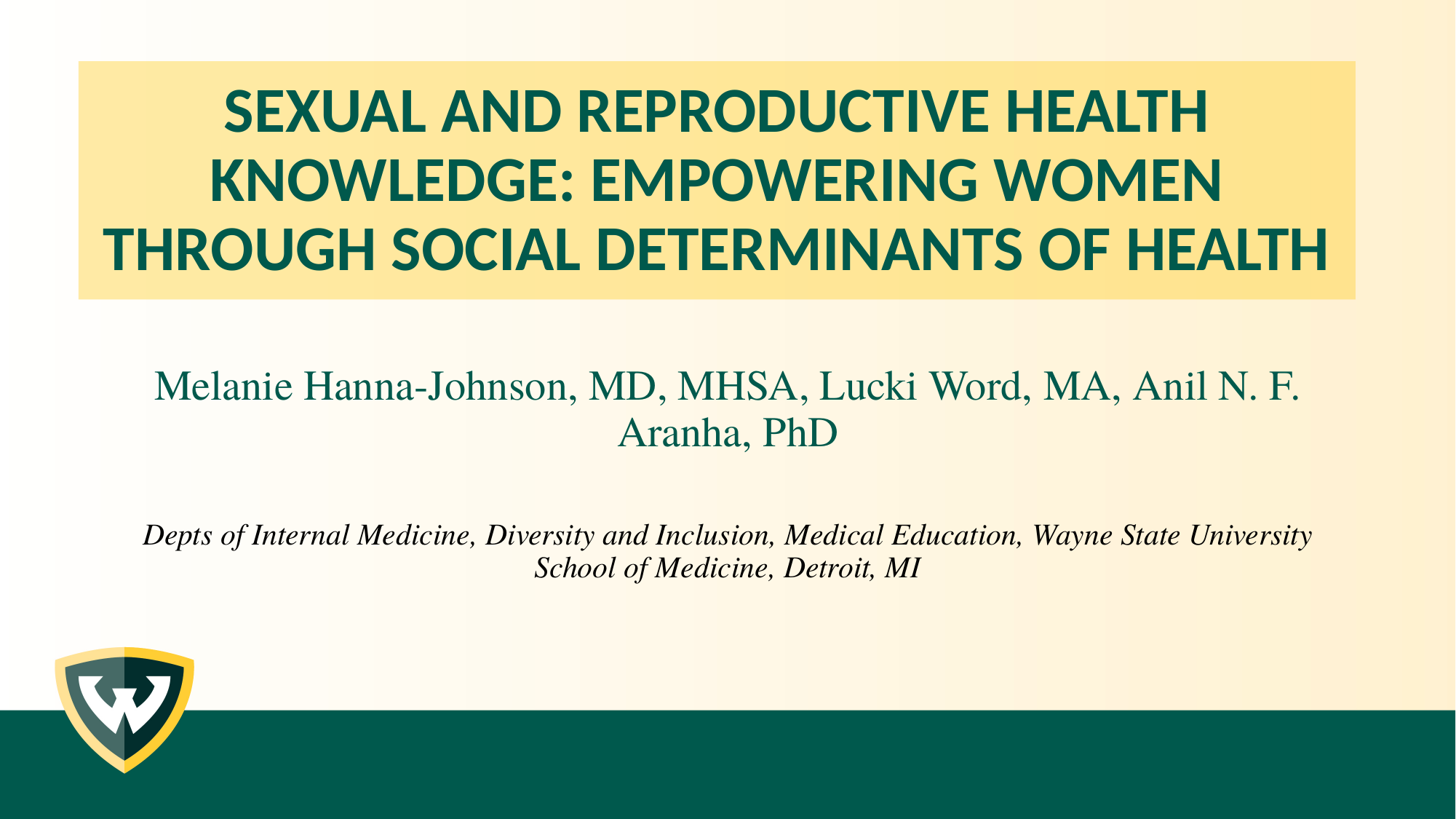

# SEXUAL AND REPRODUCTIVE HEALTH KNOWLEDGE: EMPOWERING WOMEN THROUGH SOCIAL DETERMINANTS OF HEALTH
Melanie Hanna-Johnson, MD, MHSA, Lucki Word, MA, Anil N. F. Aranha, PhD

Depts of Internal Medicine, Diversity and Inclusion, Medical Education, Wayne State University School of Medicine, Detroit, MI